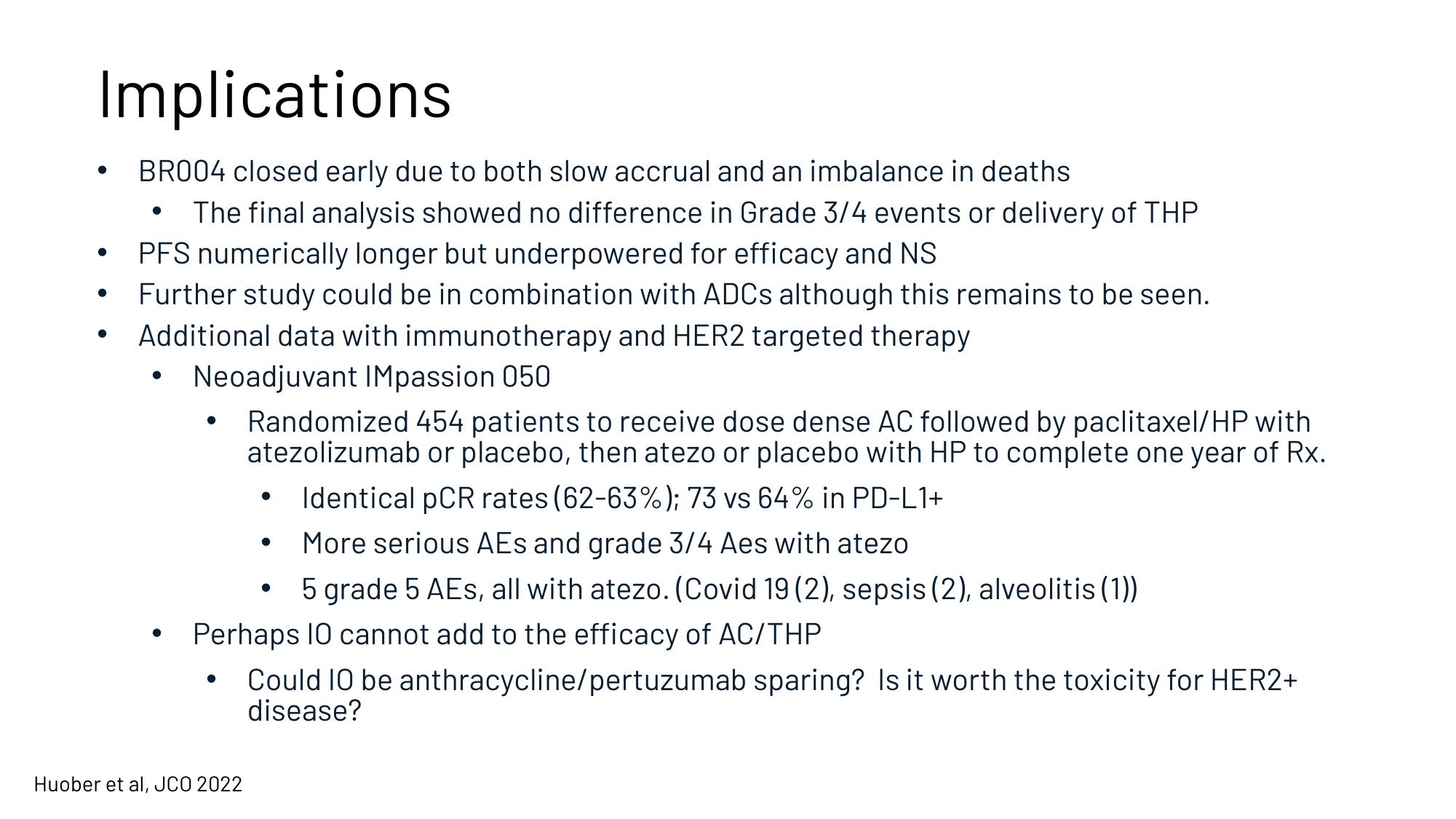

# Implications
BR004 closed early due to both slow accrual and an imbalance in deaths
The final analysis showed no difference in Grade 3/4 events or delivery of THP
PFS numerically longer but underpowered for efficacy and NS
Further study could be in combination with ADCs although this remains to be seen.
Additional data with immunotherapy and HER2 targeted therapy
Neoadjuvant IMpassion 050
Randomized 454 patients to receive dose dense AC followed by paclitaxel/HP with atezolizumab or placebo, then atezo or placebo with HP to complete one year of Rx.
Identical pCR rates (62-63%); 73 vs 64% in PD-L1+
More serious AEs and grade 3/4 Aes with atezo
5 grade 5 AEs, all with atezo. (Covid 19 (2), sepsis (2), alveolitis (1))
Perhaps IO cannot add to the efficacy of AC/THP
Could IO be anthracycline/pertuzumab sparing?  Is it worth the toxicity for HER2+ disease?

Huober et al, JCO 2022